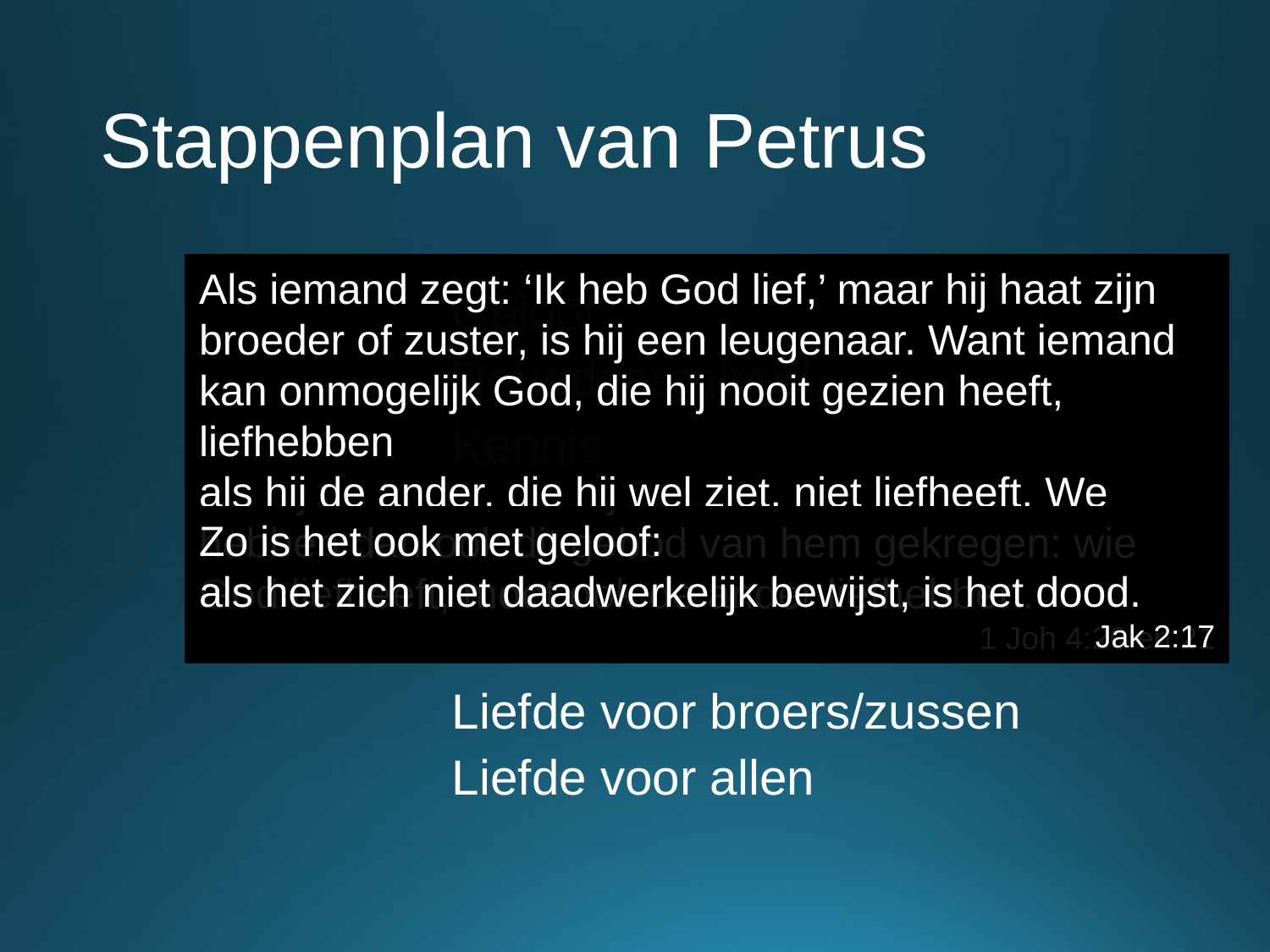

# Stappenplan van Petrus
Als iemand zegt: ‘Ik heb God lief,’ maar hij haat zijn broeder of zuster, is hij een leugenaar. Want iemand kan onmogelijk God, die hij nooit gezien heeft, liefhebben
als hij de ander, die hij wel ziet, niet liefheeft. We hebben dan ook dit gebod van hem gekregen: wie God liefheeft, moet ook de ander liefhebben.
1 Joh 4:20 en 21
Geloof
Deugdzaamheid
Kennis
Zelfbeheersing
Volharding
Vroomheid
Liefde voor broers/zussen
Liefde voor allen
Zo is het ook met geloof:
als het zich niet daadwerkelijk bewijst, is het dood.
Jak 2:17